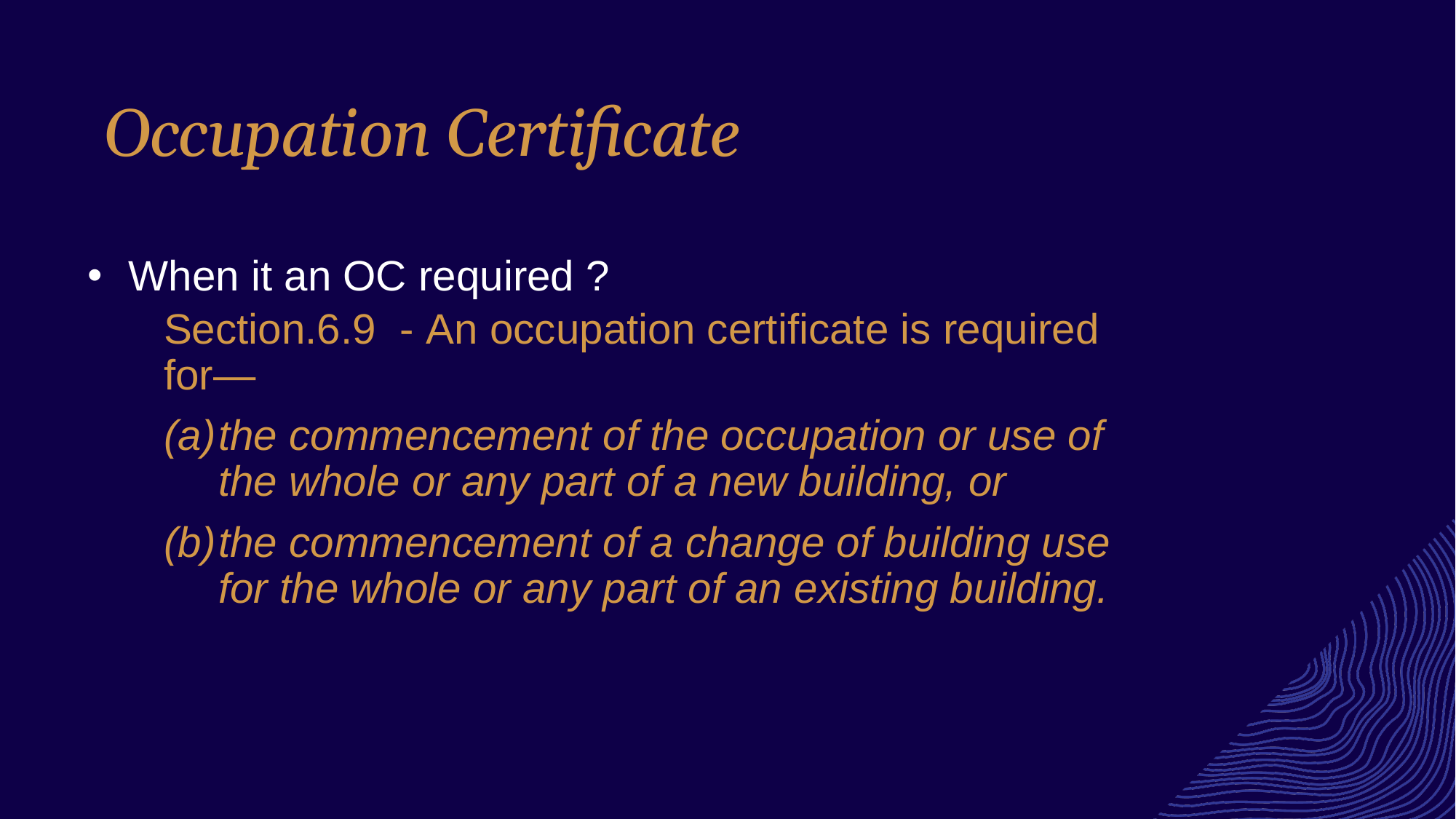

Occupation Certificate

When it an OC required ?
Section.6.9  - An occupation certificate is required for—
the commencement of the occupation or use of the whole or any part of a new building, or
the commencement of a change of building use for the whole or any part of an existing building.